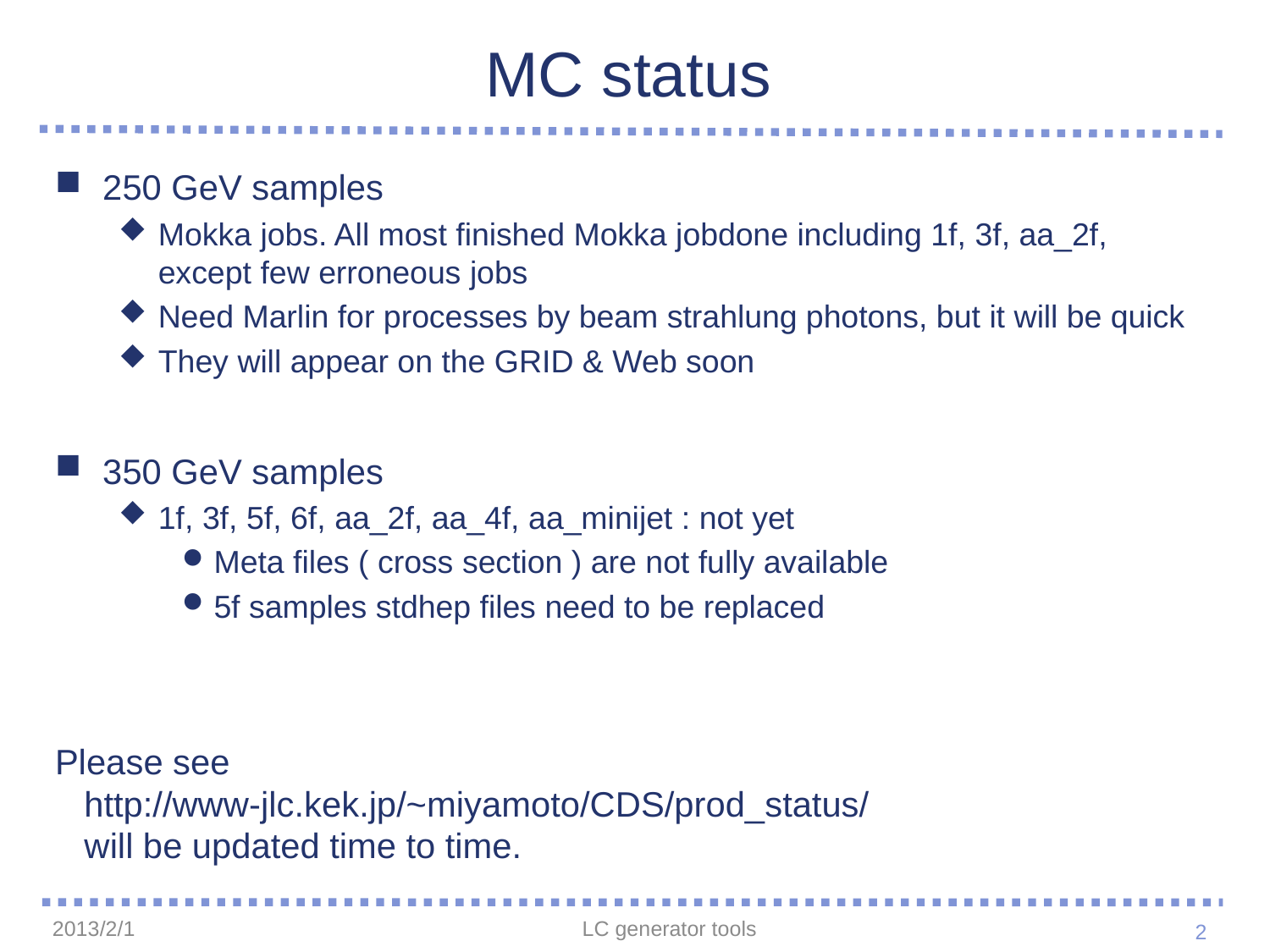

# MC status
250 GeV samples
Mokka jobs. All most finished Mokka jobdone including 1f, 3f, aa_2f, except few erroneous jobs
Need Marlin for processes by beam strahlung photons, but it will be quick
They will appear on the GRID & Web soon

350 GeV samples
1f, 3f, 5f, 6f, aa_2f, aa_4f, aa_minijet : not yet
Meta files ( cross section ) are not fully available
5f samples stdhep files need to be replaced

Please see
   http://www-jlc.kek.jp/~miyamoto/CDS/prod_status/
   will be updated time to time.
2
2013/2/1
LC generator tools